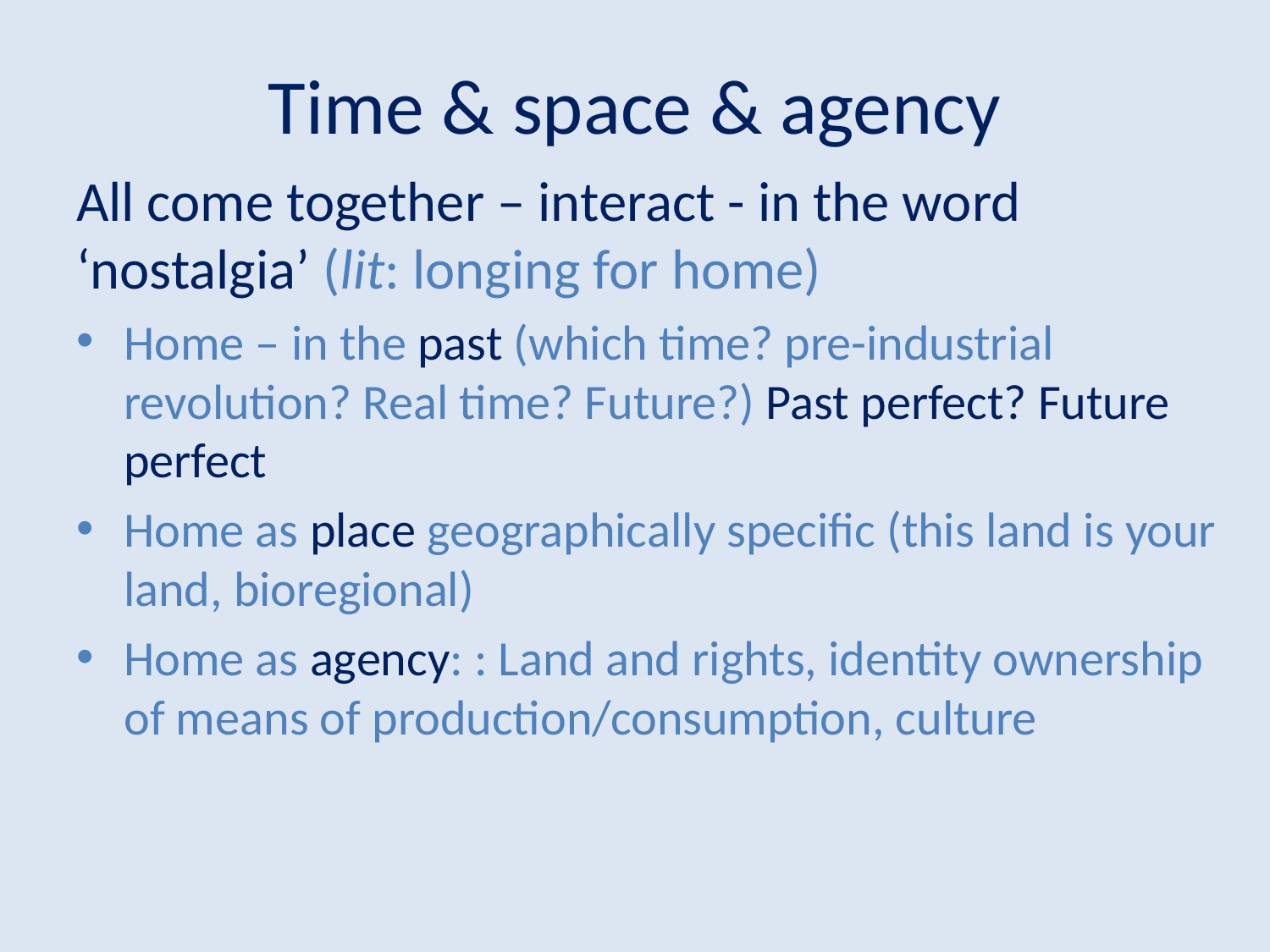

# Time & space & agency
All come together – interact - in the word ‘nostalgia’ (lit: longing for home)
Home – in the past (which time? pre-industrial revolution? Real time? Future?) Past perfect? Future perfect
Home as place geographically specific (this land is your land, bioregional)
Home as agency: : Land and rights, identity ownership of means of production/consumption, culture